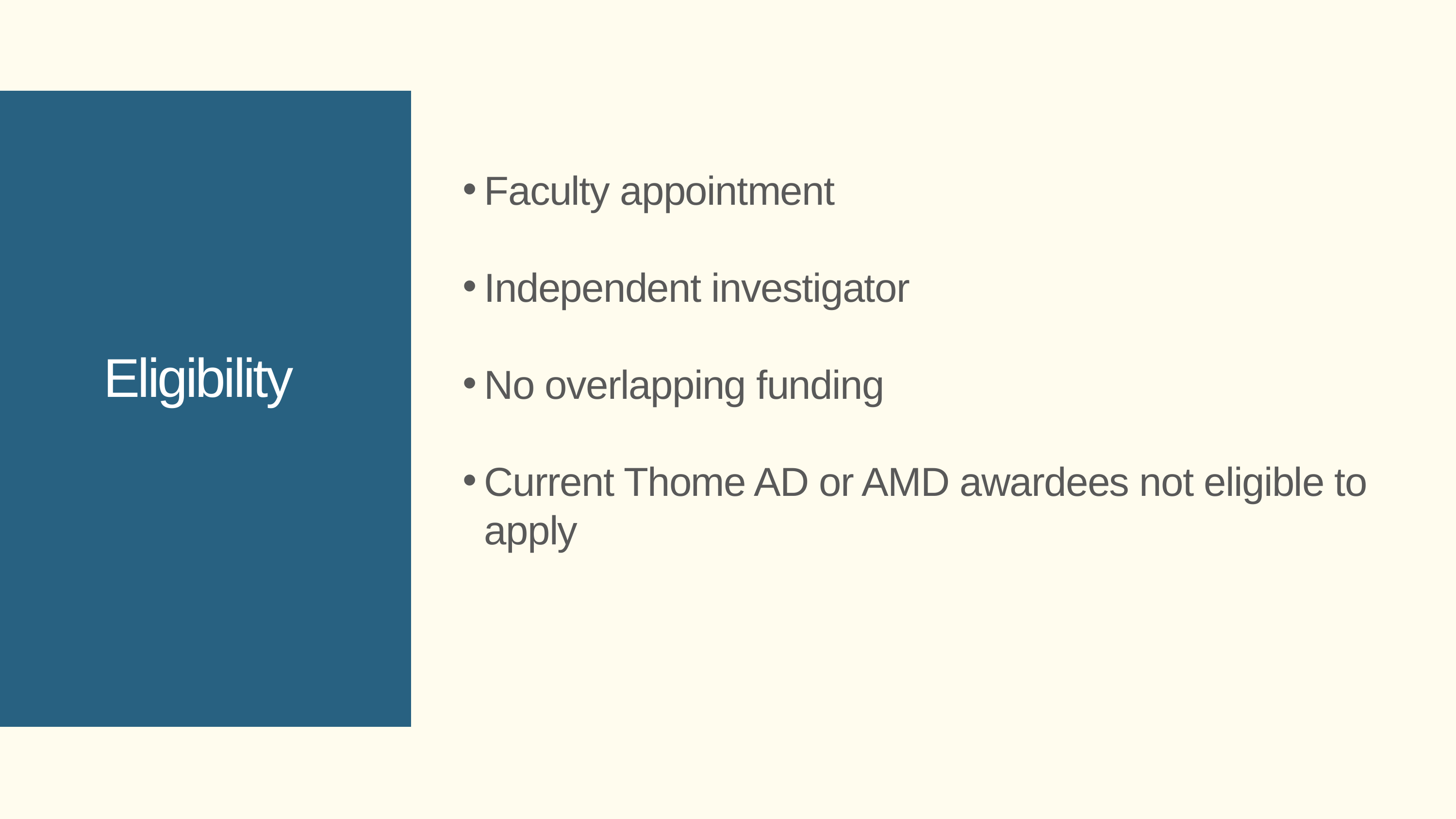

Faculty appointment

Independent investigator
No overlapping funding

Current Thome AD or AMD awardees not eligible to apply
Eligibility